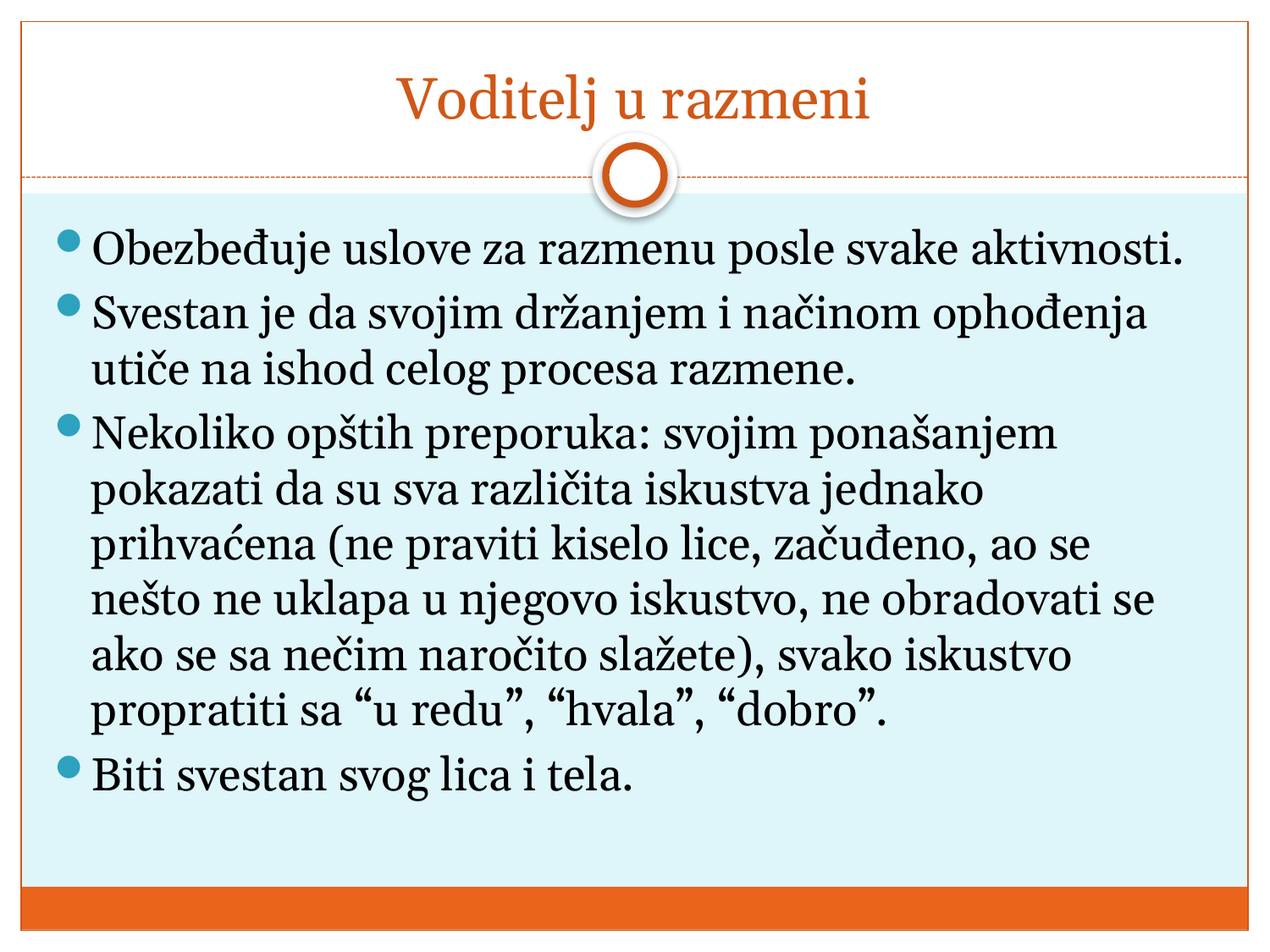

# Voditelj u razmeni
Obezbeđuje uslove za razmenu posle svake aktivnosti.
Svestan je da svojim držanjem i načinom ophođenja utiče na ishod celog procesa razmene.
Nekoliko opštih preporuka: svojim ponašanjem pokazati da su sva različita iskustva jednako prihvaćena (ne praviti kiselo lice, začuđeno, ao se nešto ne uklapa u njegovo iskustvo, ne obradovati se ako se sa nečim naročito slažete), svako iskustvo propratiti sa “u redu”, “hvala”, “dobro”.
Biti svestan svog lica i tela.